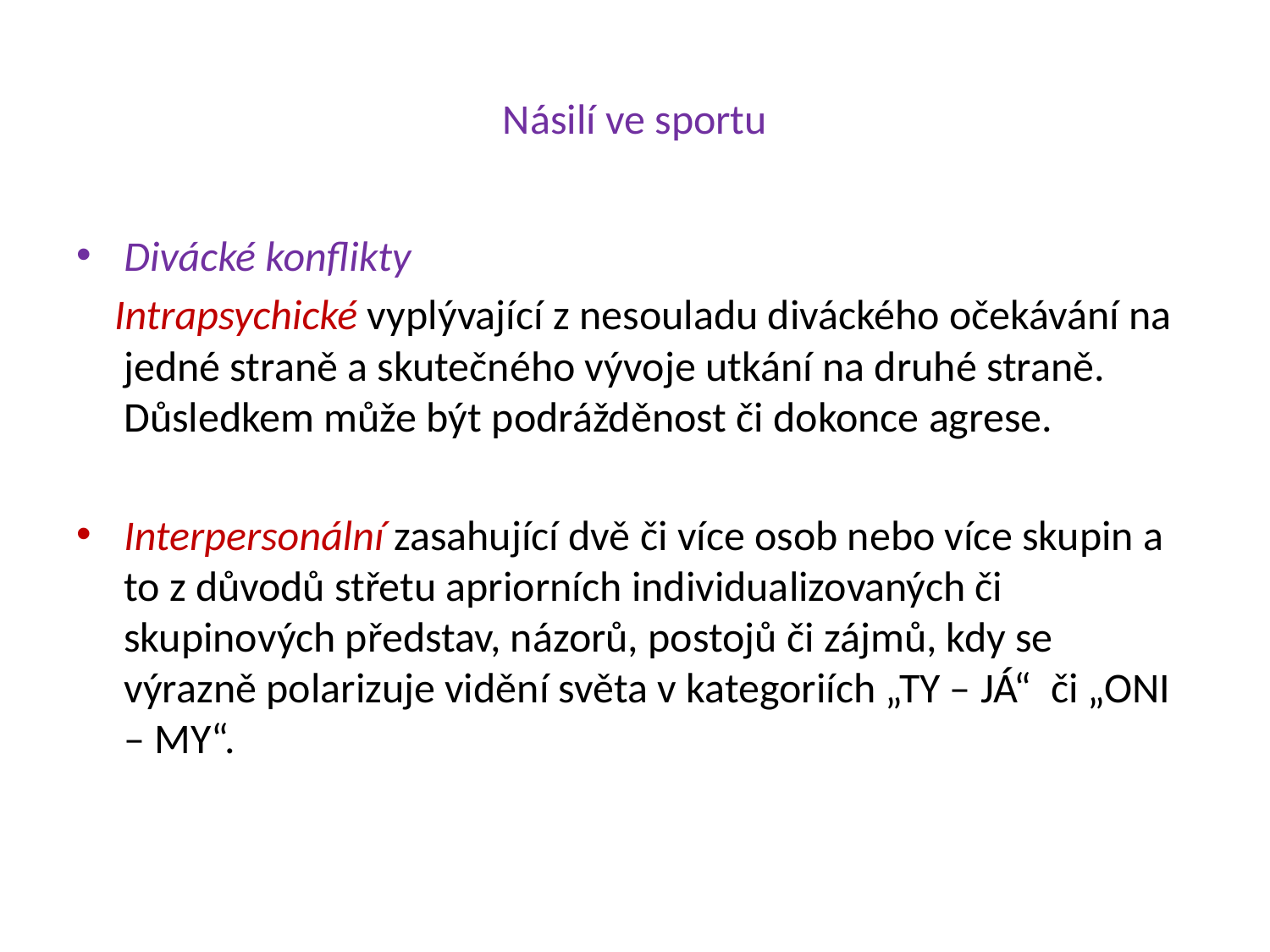

# Násilí ve sportu
Divácké konflikty
    Intrapsychické vyplývající z nesouladu diváckého očekávání na jedné straně a skutečného vývoje utkání na druhé straně. Důsledkem může být podrážděnost či dokonce agrese.

Interpersonální zasahující dvě či více osob nebo více skupin a to z důvodů střetu apriorních individualizovaných či skupinových představ, názorů, postojů či zájmů, kdy se výrazně polarizuje vidění světa v kategoriích „TY – JÁ“  či „ONI – MY“.